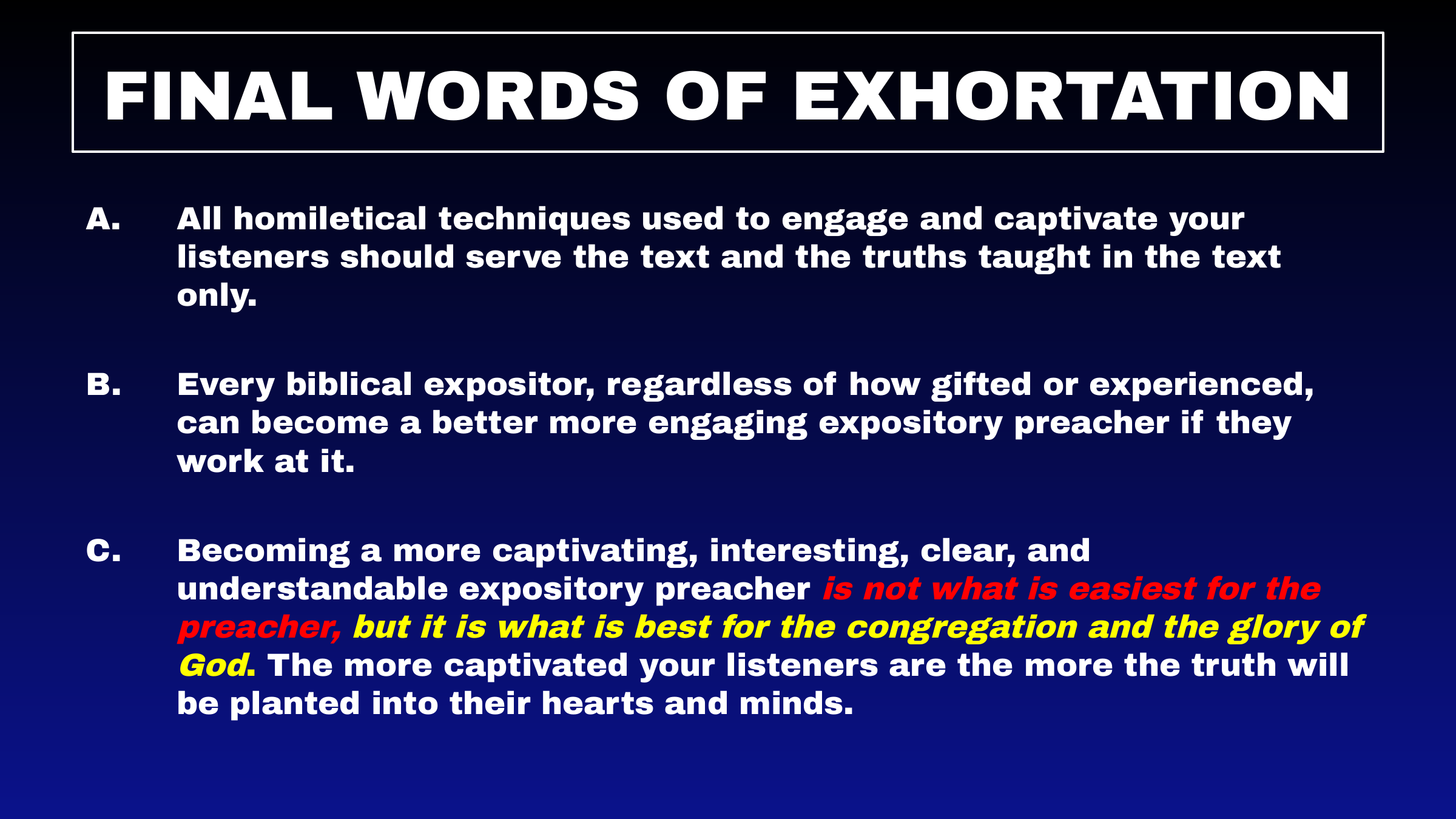

# FINAL WORDS OF EXHORTATION
All homiletical techniques used to engage and captivate your listeners should serve the text and the truths taught in the text only.

Every biblical expositor, regardless of how gifted or experienced, can become a better more engaging expository preacher if they work at it.

Becoming a more captivating, interesting, clear, and understandable expository preacher is not what is easiest for the preacher, but it is what is best for the congregation and the glory of God. The more captivated your listeners are the more the truth will be planted into their hearts and minds.